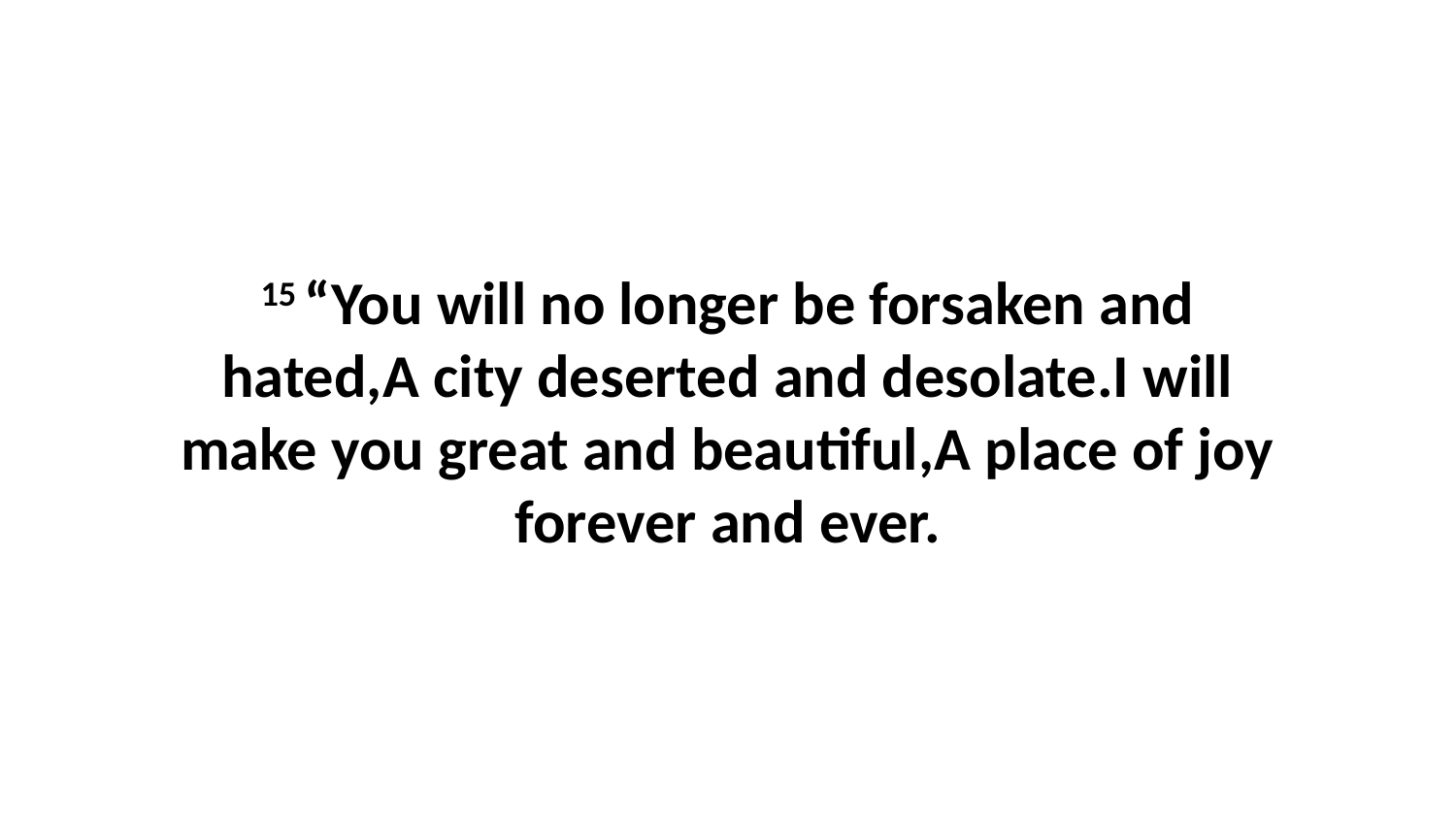

15 “You will no longer be forsaken and hated,A city deserted and desolate.I will make you great and beautiful,A place of joy forever and ever.